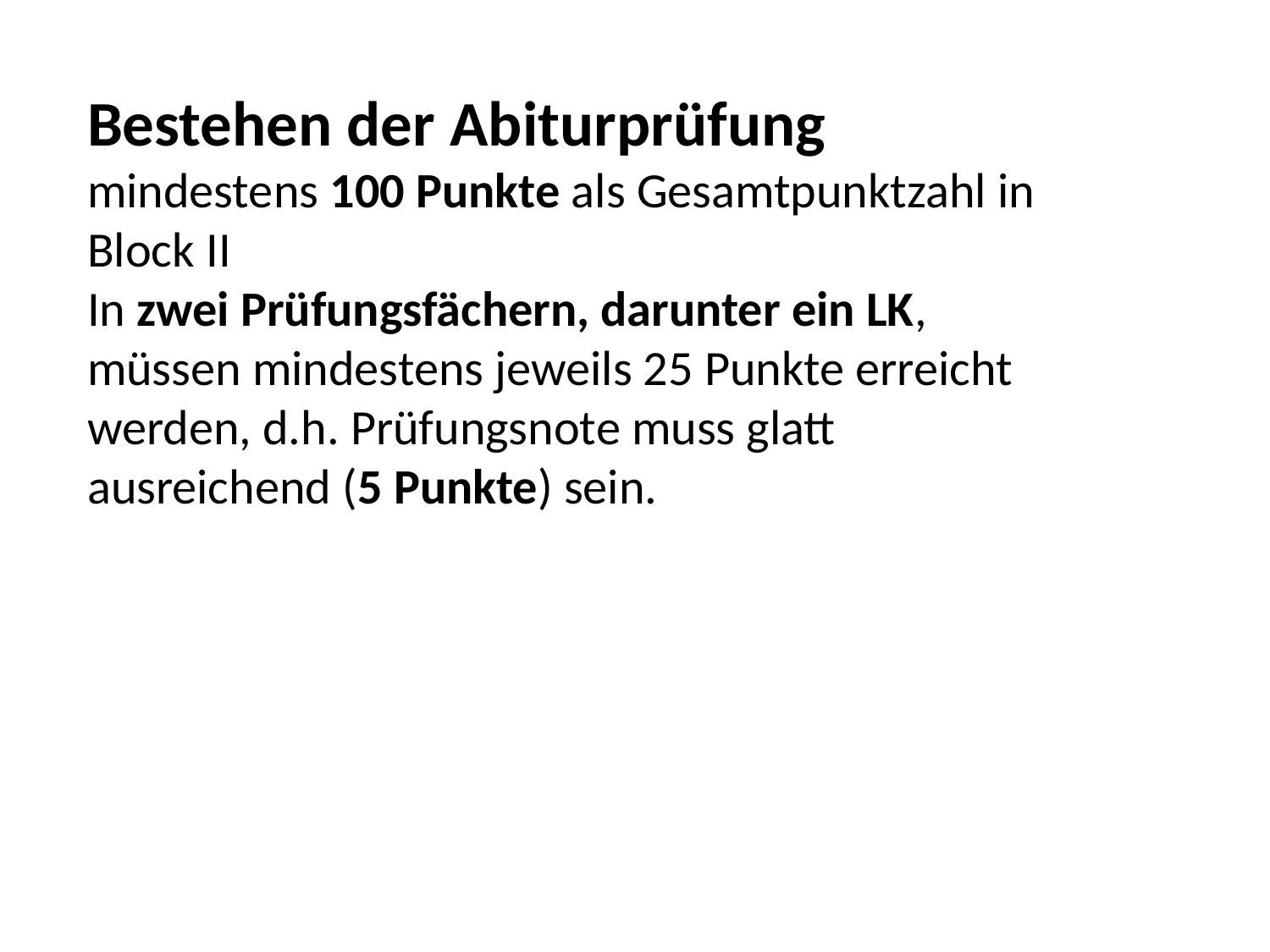

Bestehen der Abiturprüfung
mindestens 100 Punkte als Gesamtpunktzahl in Block II
In zwei Prüfungsfächern, darunter ein LK, müssen mindestens jeweils 25 Punkte erreicht werden, d.h. Prüfungsnote muss glatt ausreichend (5 Punkte) sein.